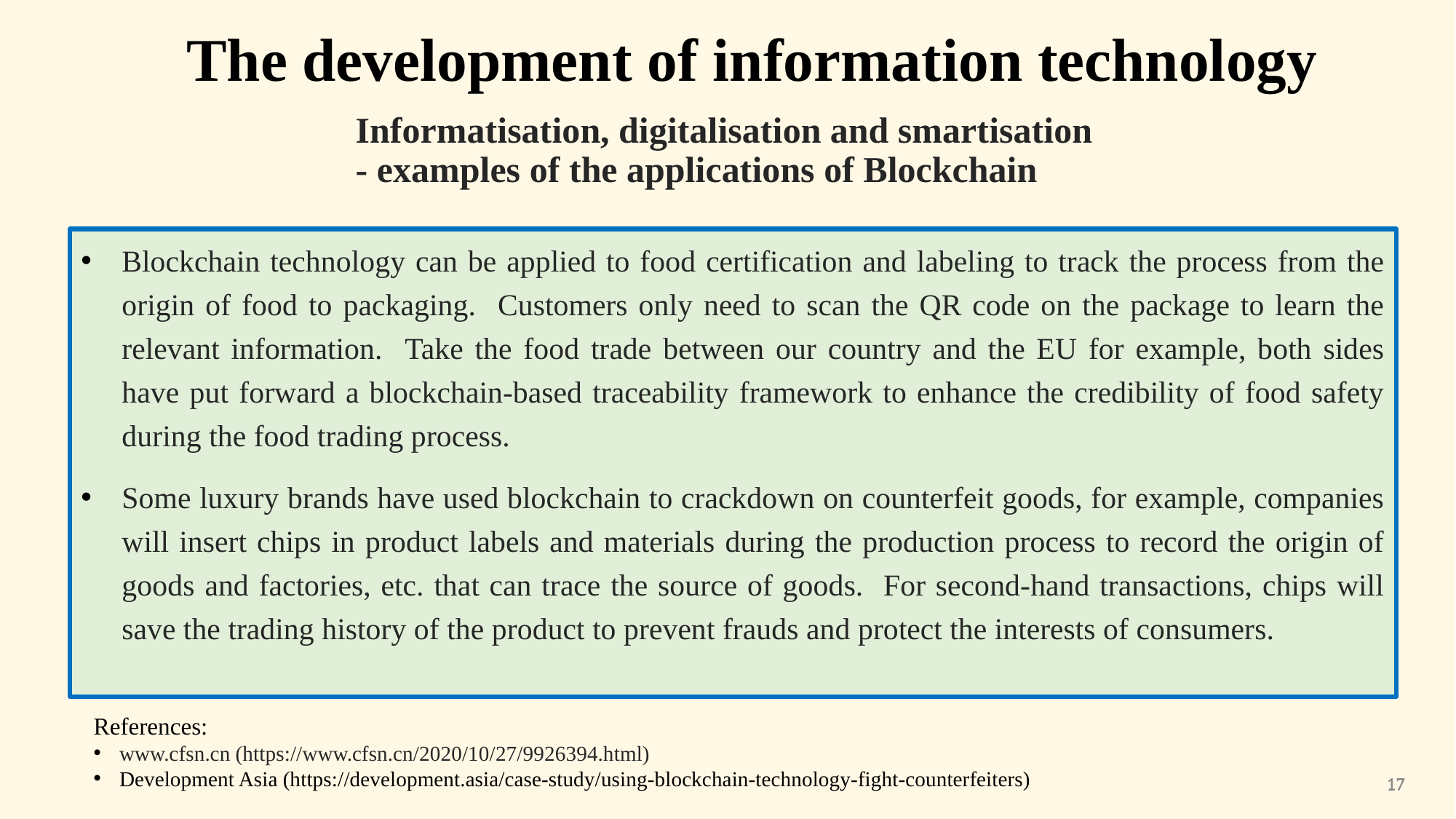

The development of information technology
Informatisation, digitalisation and smartisation
- examples of the applications of Blockchain
Blockchain technology can be applied to food certification and labeling to track the process from the origin of food to packaging.  Customers only need to scan the QR code on the package to learn the relevant information.  Take the food trade between our country and the EU for example, both sides have put forward a blockchain-based traceability framework to enhance the credibility of food safety during the food trading process.
Some luxury brands have used blockchain to crackdown on counterfeit goods, for example, companies will insert chips in product labels and materials during the production process to record the origin of goods and factories, etc. that can trace the source of goods.  For second-hand transactions, chips will save the trading history of the product to prevent frauds and protect the interests of consumers.
References:
www.cfsn.cn (https://www.cfsn.cn/2020/10/27/9926394.html)
Development Asia (https://development.asia/case-study/using-blockchain-technology-fight-counterfeiters)
17